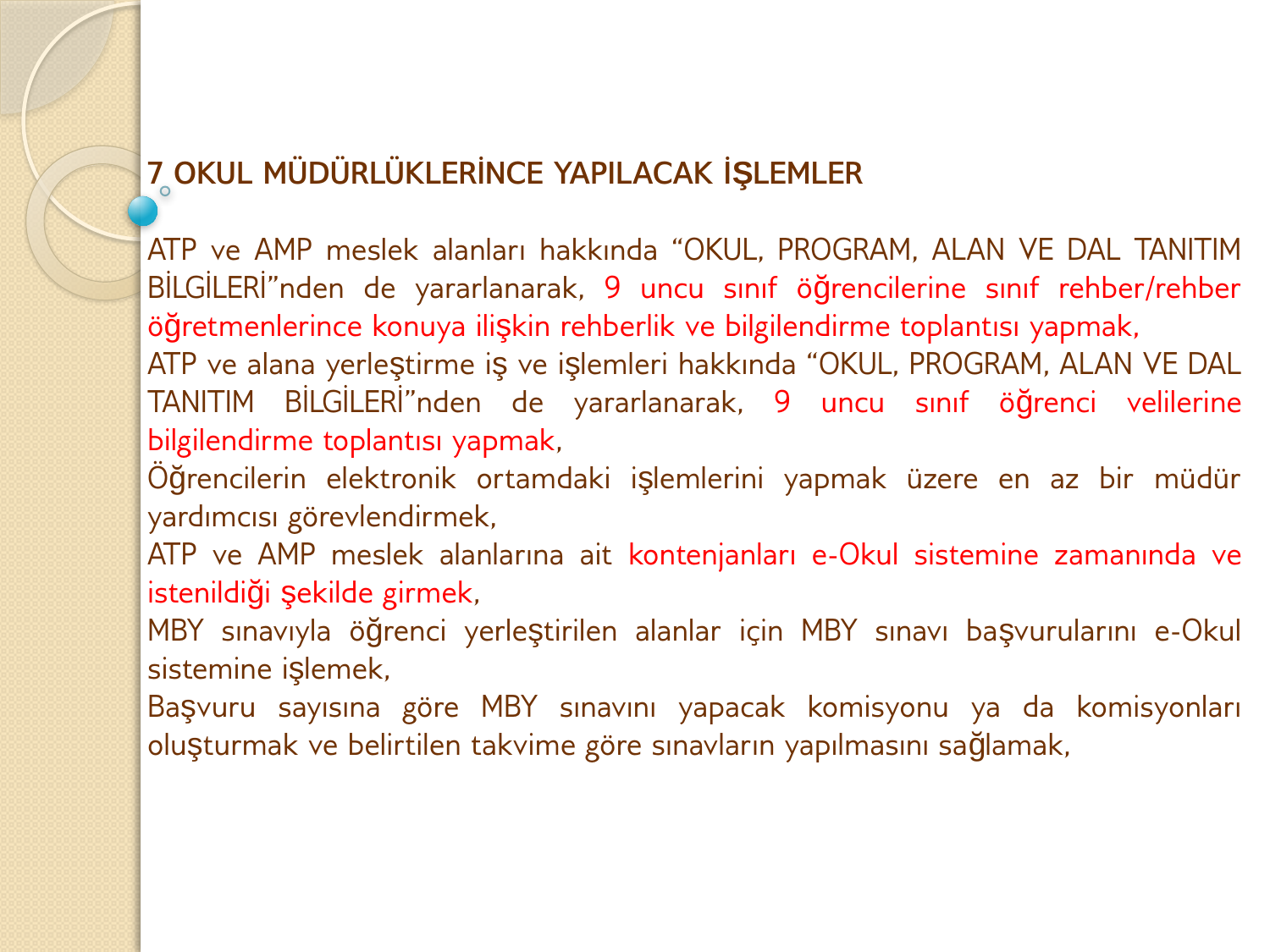

7 OKUL MÜDÜRLÜKLERİNCE YAPILACAK İŞLEMLER

ATP ve AMP meslek alanları hakkında “OKUL, PROGRAM, ALAN VE DAL TANITIM BİLGİLERİ”nden de yararlanarak, 9 uncu sınıf öğrencilerine sınıf rehber/rehber öğretmenlerince konuya ilişkin rehberlik ve bilgilendirme toplantısı yapmak,
ATP ve alana yerleştirme iş ve işlemleri hakkında “OKUL, PROGRAM, ALAN VE DAL TANITIM BİLGİLERİ”nden de yararlanarak, 9 uncu sınıf öğrenci velilerine bilgilendirme toplantısı yapmak,
Öğrencilerin elektronik ortamdaki işlemlerini yapmak üzere en az bir müdür yardımcısı görevlendirmek,
ATP ve AMP meslek alanlarına ait kontenjanları e-Okul sistemine zamanında ve istenildiği şekilde girmek,
MBY sınavıyla öğrenci yerleştirilen alanlar için MBY sınavı başvurularını e-Okul sistemine işlemek,
Başvuru sayısına göre MBY sınavını yapacak komisyonu ya da komisyonları oluşturmak ve belirtilen takvime göre sınavların yapılmasını sağlamak,